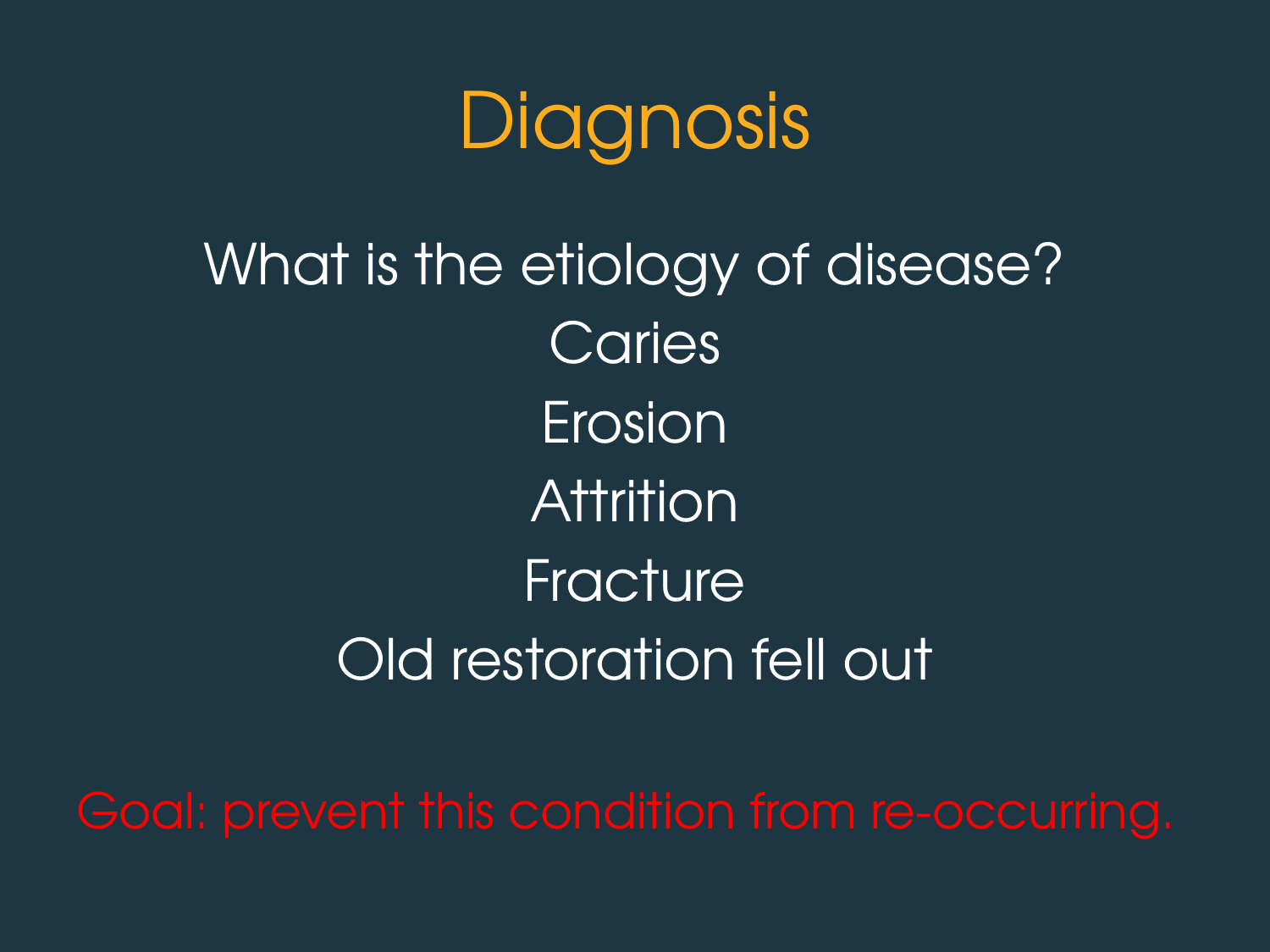

# Diagnosis
What is the etiology of disease?
Caries
Erosion
Attrition
Fracture
Old restoration fell out

Goal: prevent this condition from re-occurring.